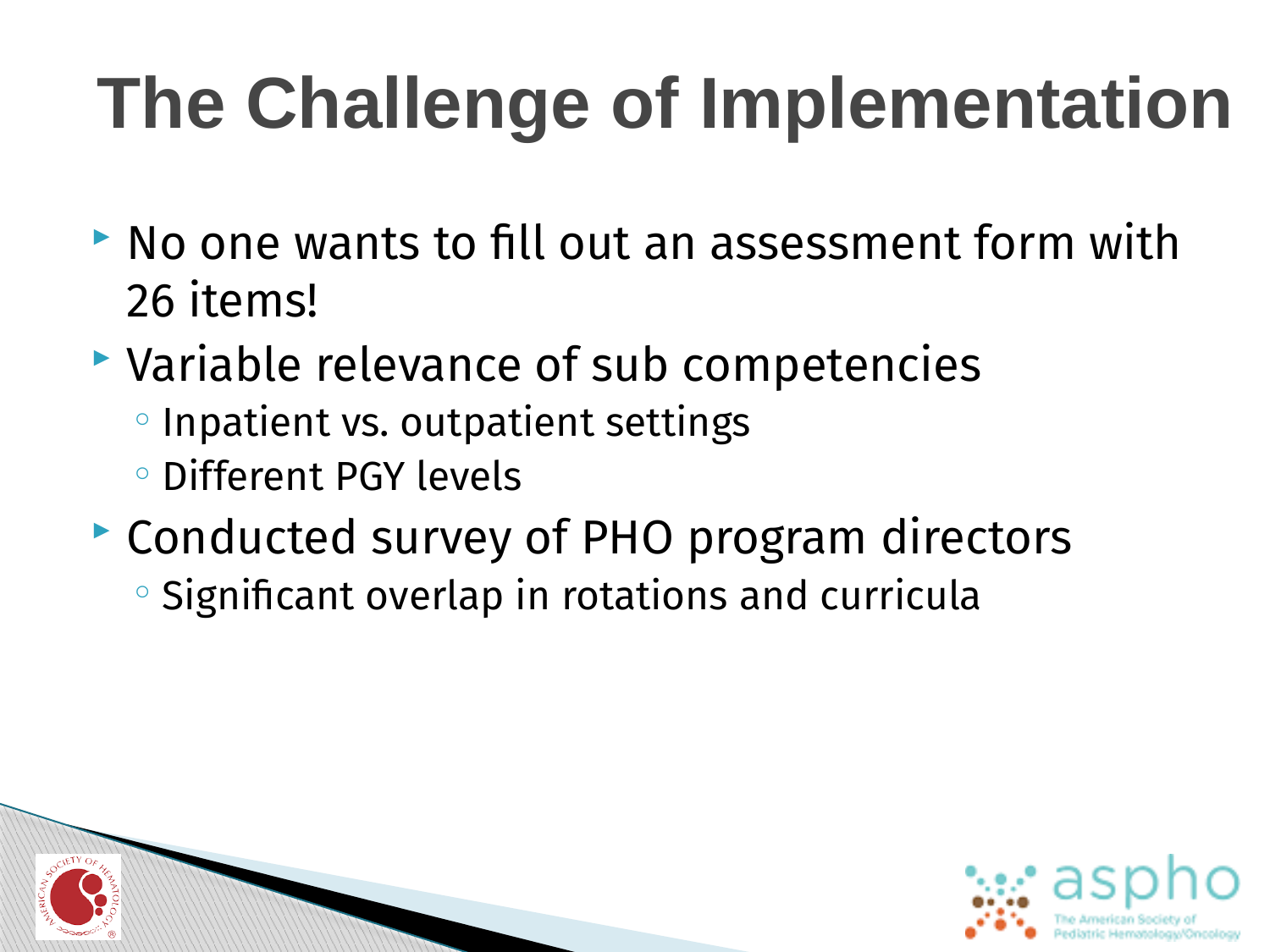

# The Challenge of Implementation
No one wants to fill out an assessment form with 26 items!
Variable relevance of sub competencies
Inpatient vs. outpatient settings
Different PGY levels
Conducted survey of PHO program directors
Significant overlap in rotations and curricula